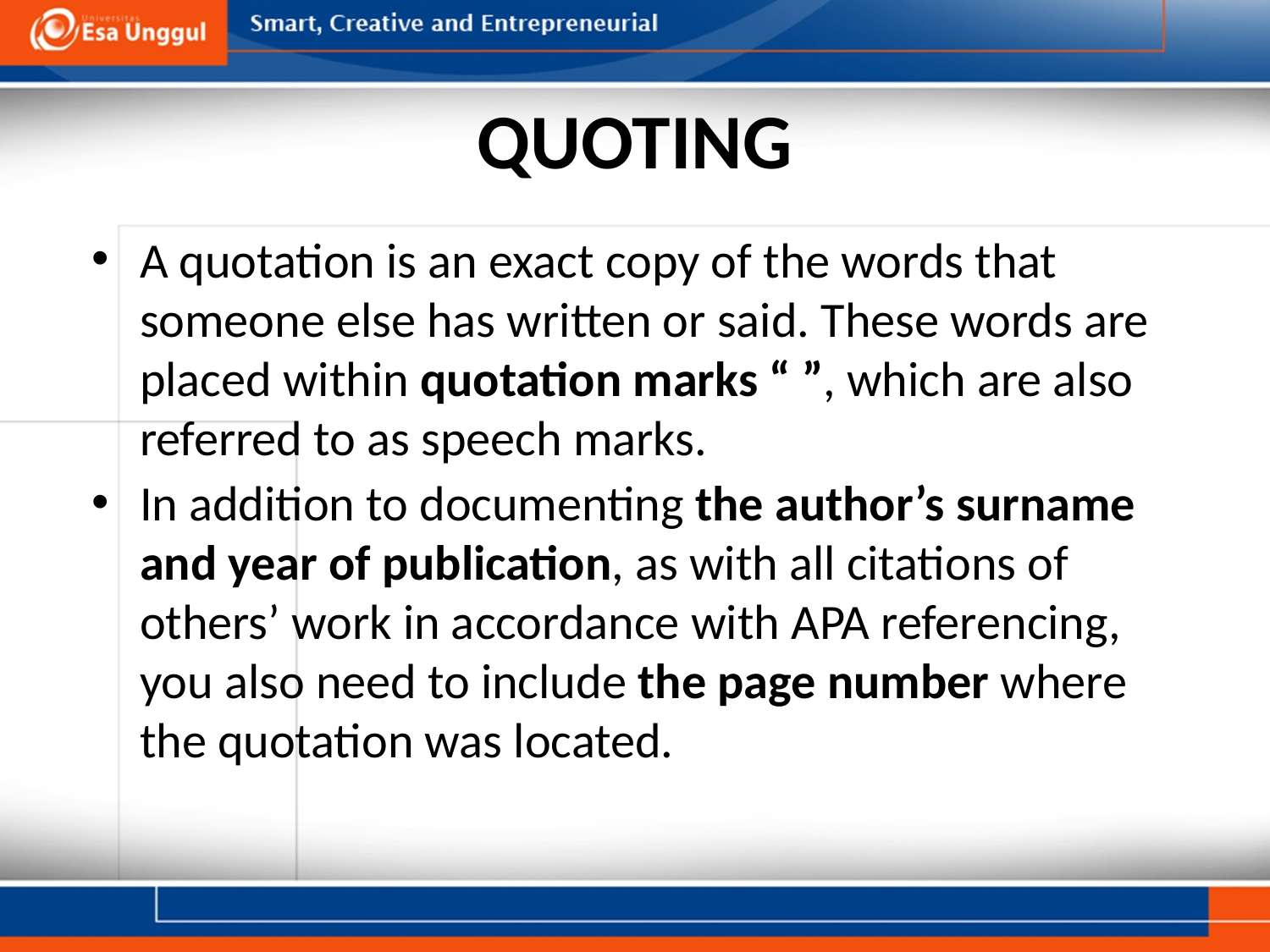

# QUOTING
A quotation is an exact copy of the words that someone else has written or said. These words are placed within quotation marks “ ”, which are also referred to as speech marks.
In addition to documenting the author’s surname and year of publication, as with all citations of others’ work in accordance with APA referencing, you also need to include the page number where the quotation was located.